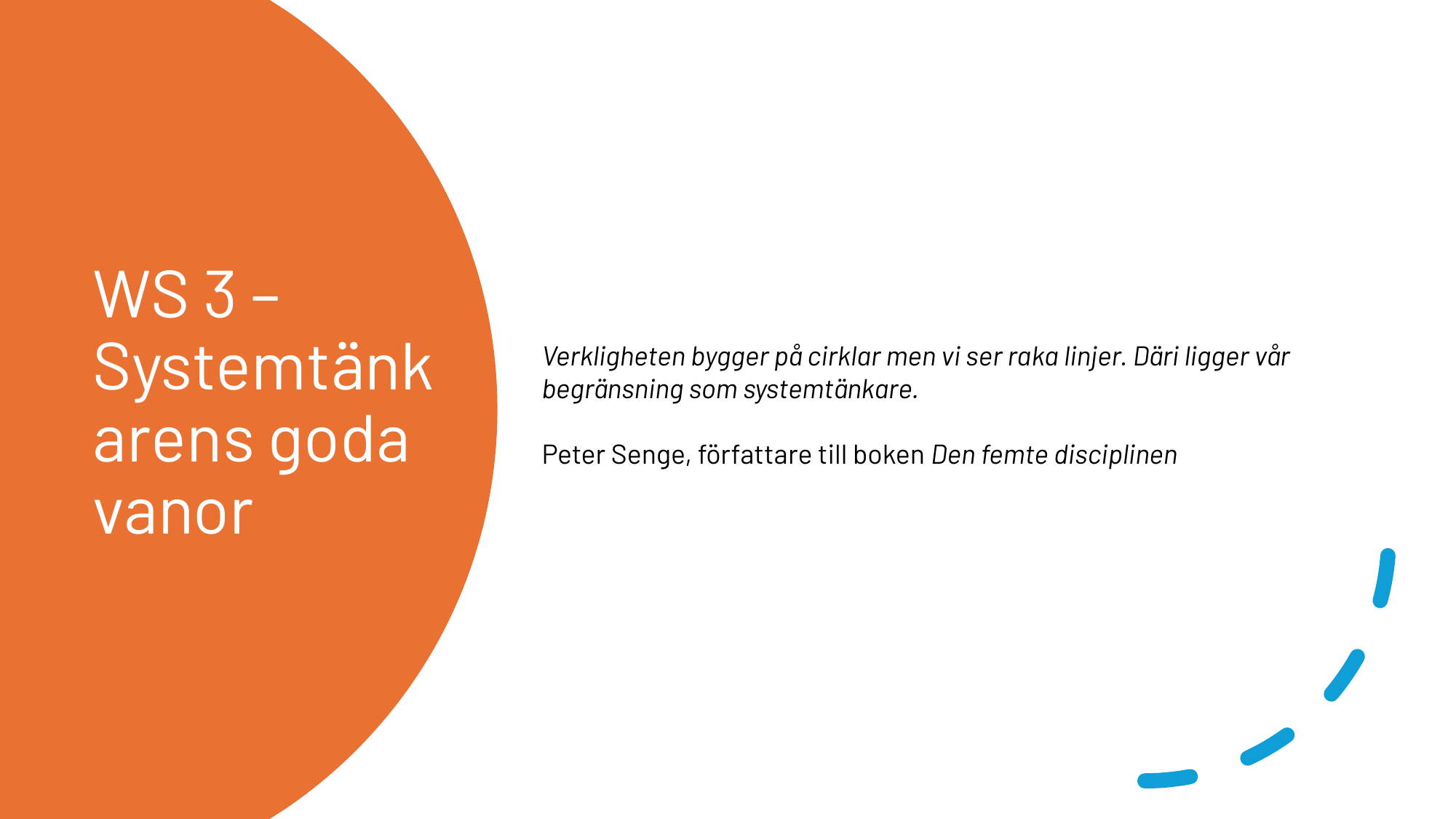

Verkligheten bygger på cirklar men vi ser raka linjer. Däri ligger vår begränsning som systemtänkare.

Peter Senge, författare till boken Den femte disciplinen
# WS 3 – Systemtänkarens goda vanor